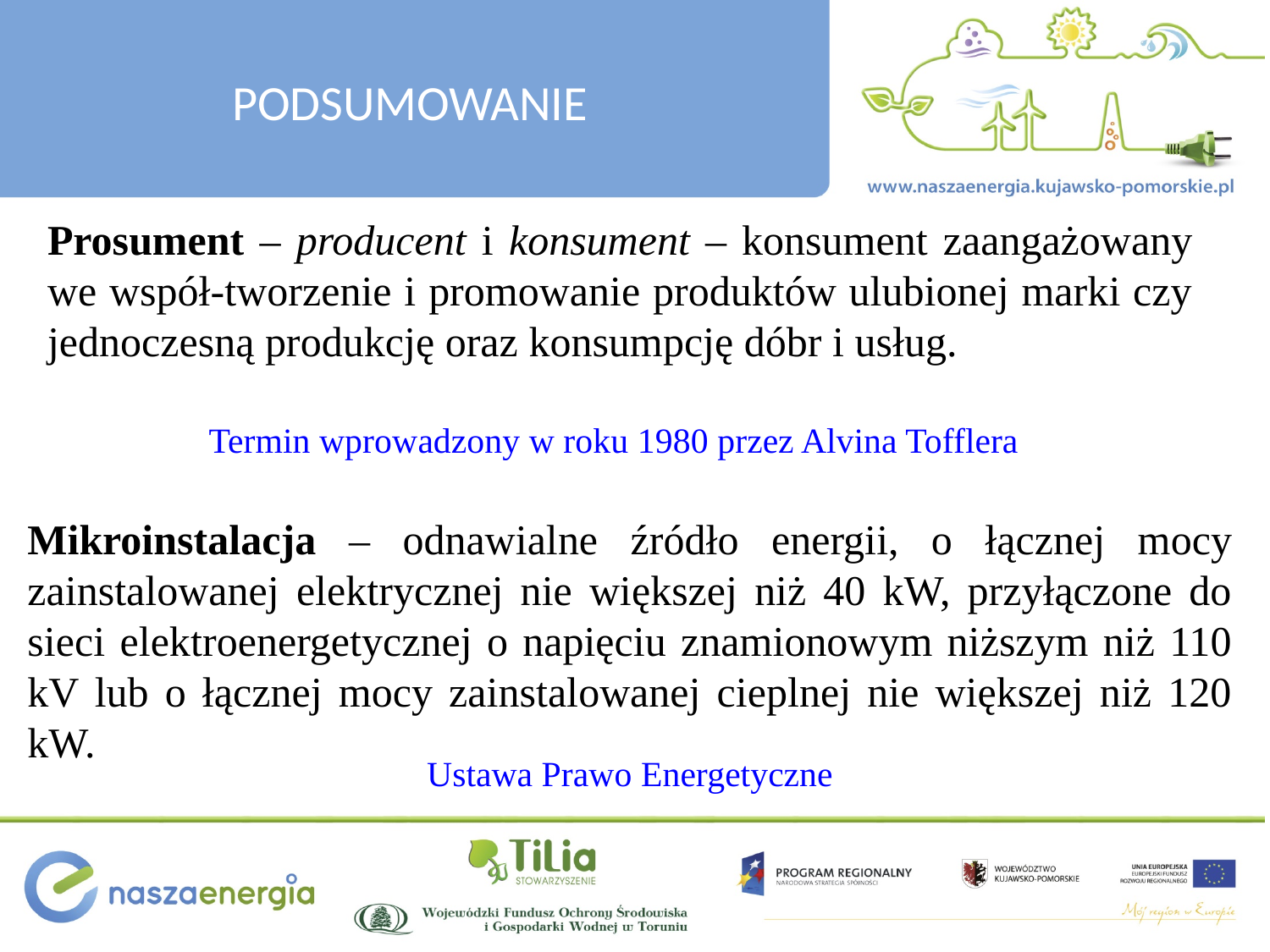

# PODSUMOWANIE
Prosument – producent i konsument – konsument zaangażowany we współ-tworzenie i promowanie produktów ulubionej marki czy jednoczesną produkcję oraz konsumpcję dóbr i usług.

Termin wprowadzony w roku 1980 przez Alvina Tofflera
Mikroinstalacja – odnawialne źródło energii, o łącznej mocy zainstalowanej elektrycznej nie większej niż 40 kW, przyłączone do sieci elektroenergetycznej o napięciu znamionowym niższym niż 110 kV lub o łącznej mocy zainstalowanej cieplnej nie większej niż 120 kW.
Ustawa Prawo Energetyczne